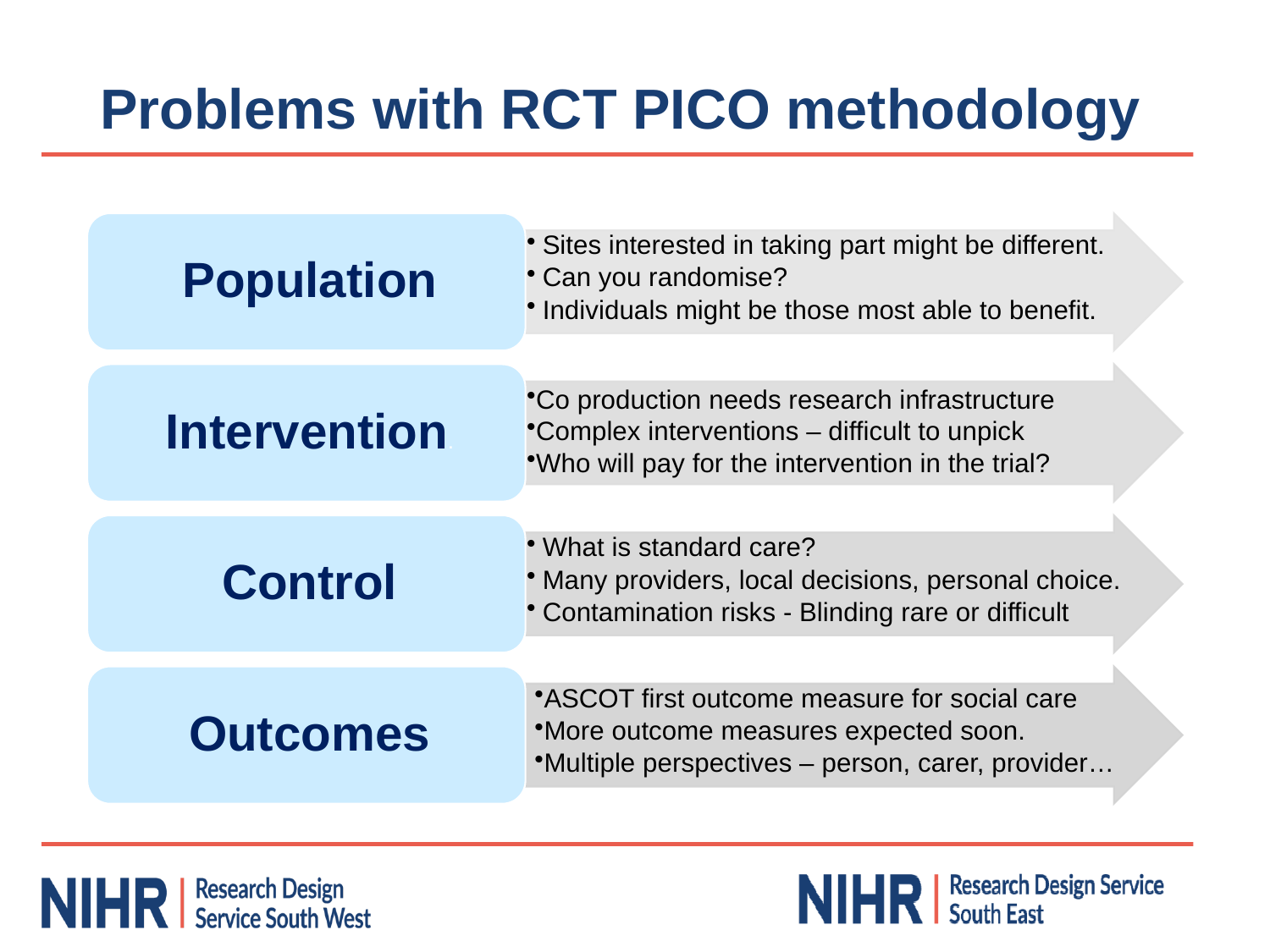

# Problems with RCT PICO methodology
Sites interested in taking part might be different.
Can you randomise?
Individuals might be those most able to benefit.
Population
Co production needs research infrastructure
Complex interventions – difficult to unpick
Who will pay for the intervention in the trial?
Intervention.
What is standard care?
Many providers, local decisions, personal choice.
Contamination risks - Blinding rare or difficult
Control
ASCOT first outcome measure for social care
More outcome measures expected soon.
Multiple perspectives – person, carer, provider…

Outcomes